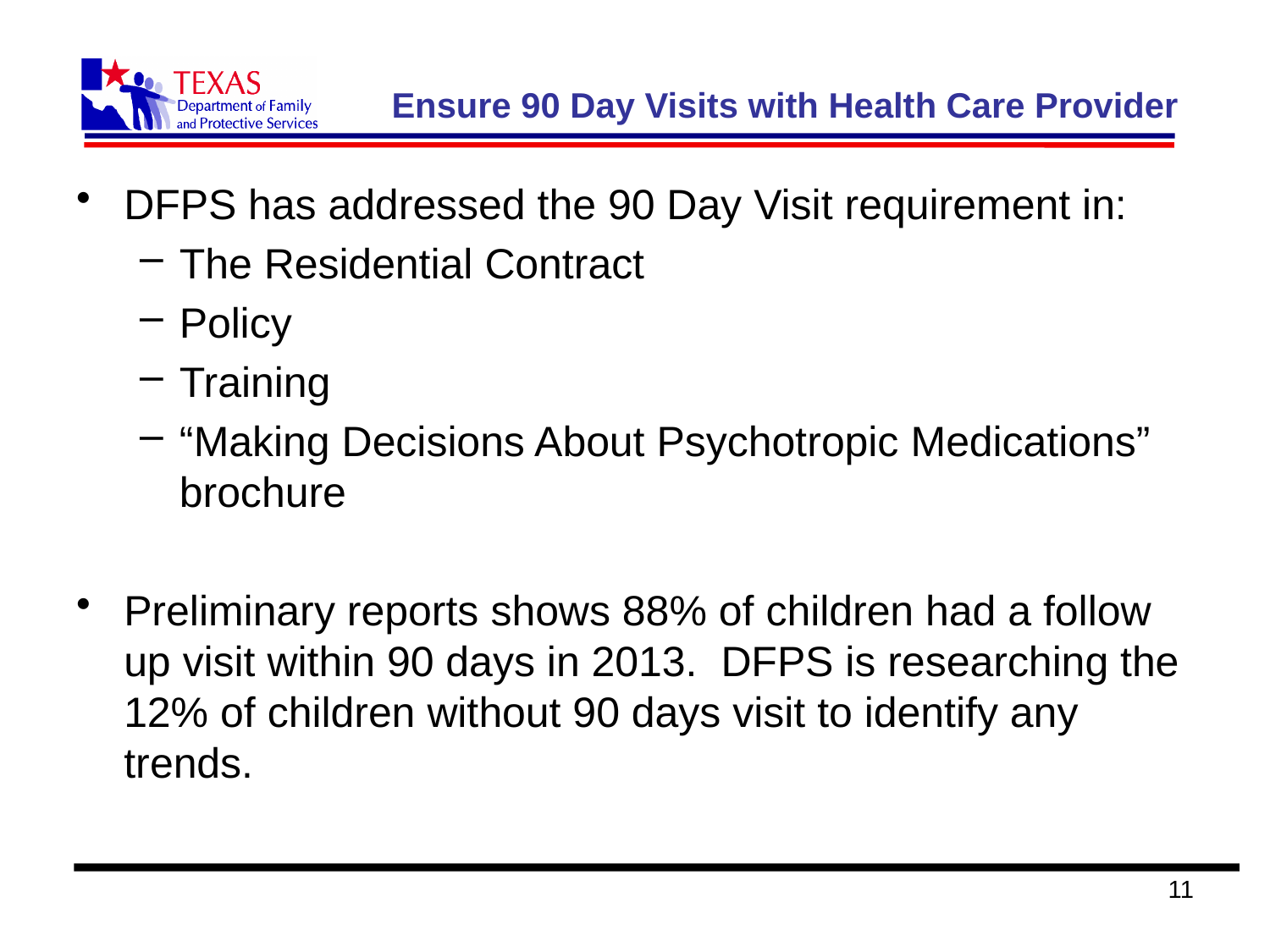

# Ensure 90 Day Visits with Health Care Provider
DFPS has addressed the 90 Day Visit requirement in:
The Residential Contract
Policy
Training
“Making Decisions About Psychotropic Medications” brochure

Preliminary reports shows 88% of children had a follow up visit within 90 days in 2013.  DFPS is researching the 12% of children without 90 days visit to identify any trends.
11